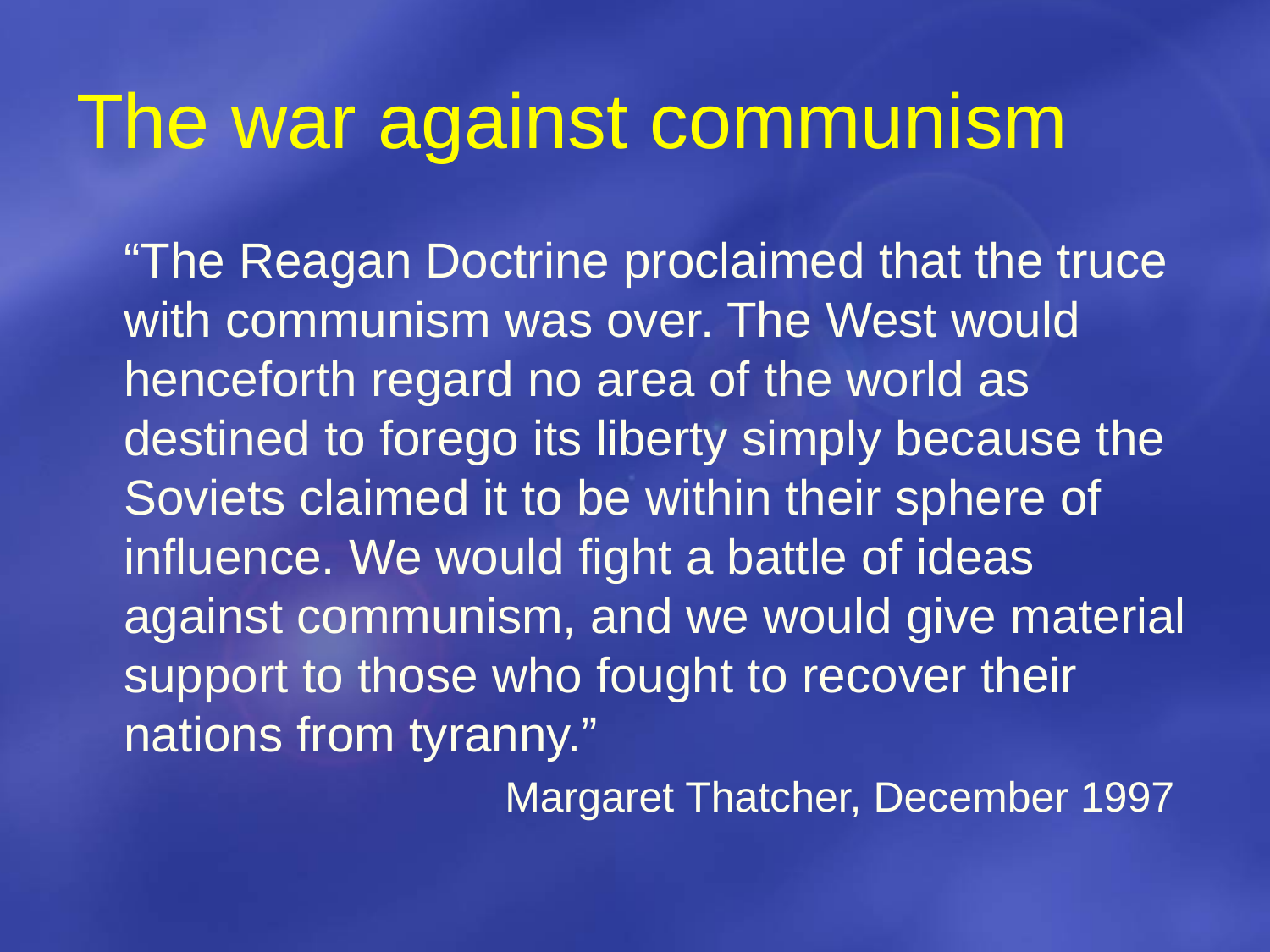

# The war against communism
	“The Reagan Doctrine proclaimed that the truce with communism was over. The West would henceforth regard no area of the world as destined to forego its liberty simply because the Soviets claimed it to be within their sphere of influence. We would fight a battle of ideas against communism, and we would give material support to those who fought to recover their nations from tyranny.”
				Margaret Thatcher, December 1997